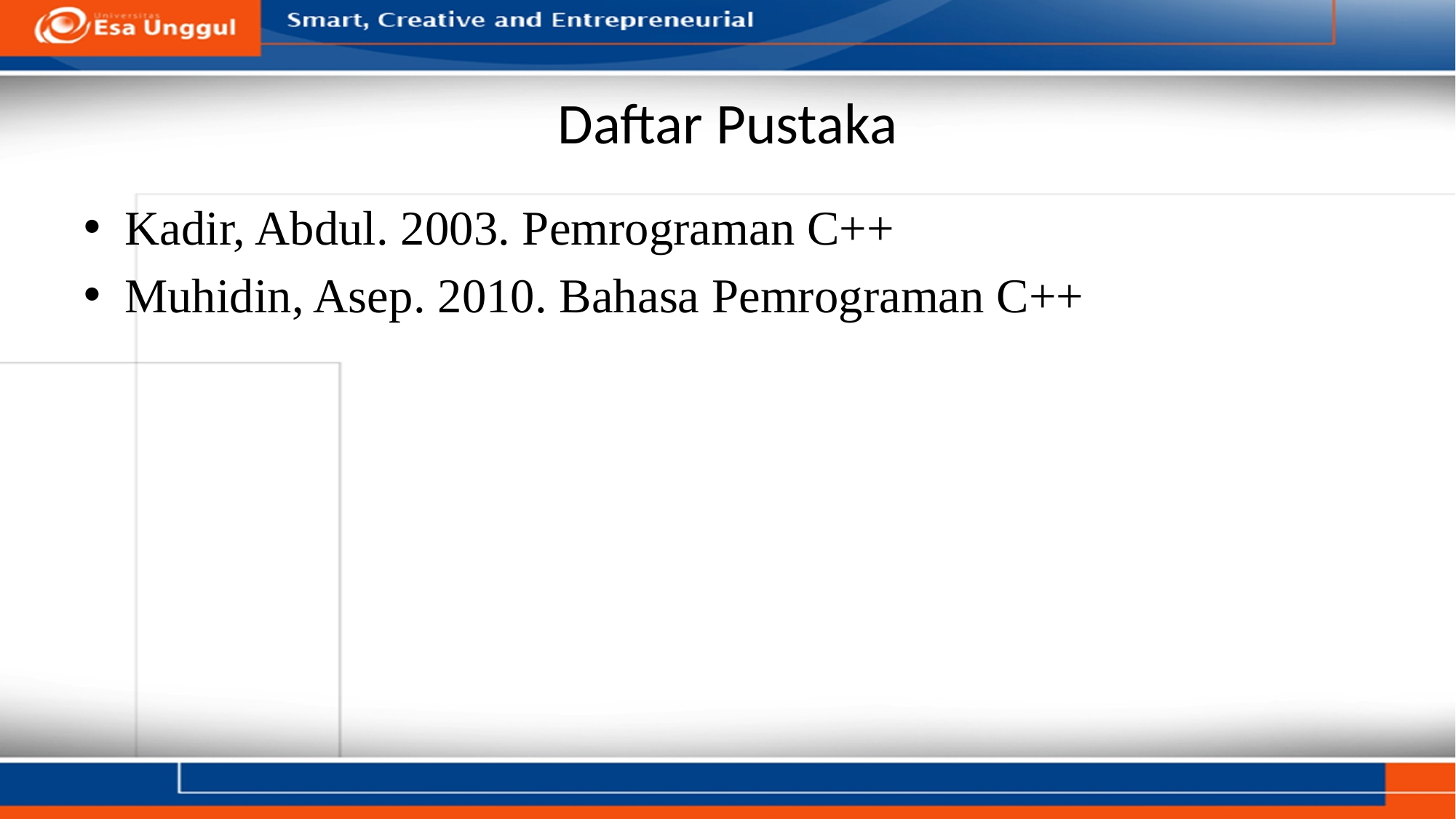

# Daftar Pustaka
Kadir, Abdul. 2003. Pemrograman C++
Muhidin, Asep. 2010. Bahasa Pemrograman C++